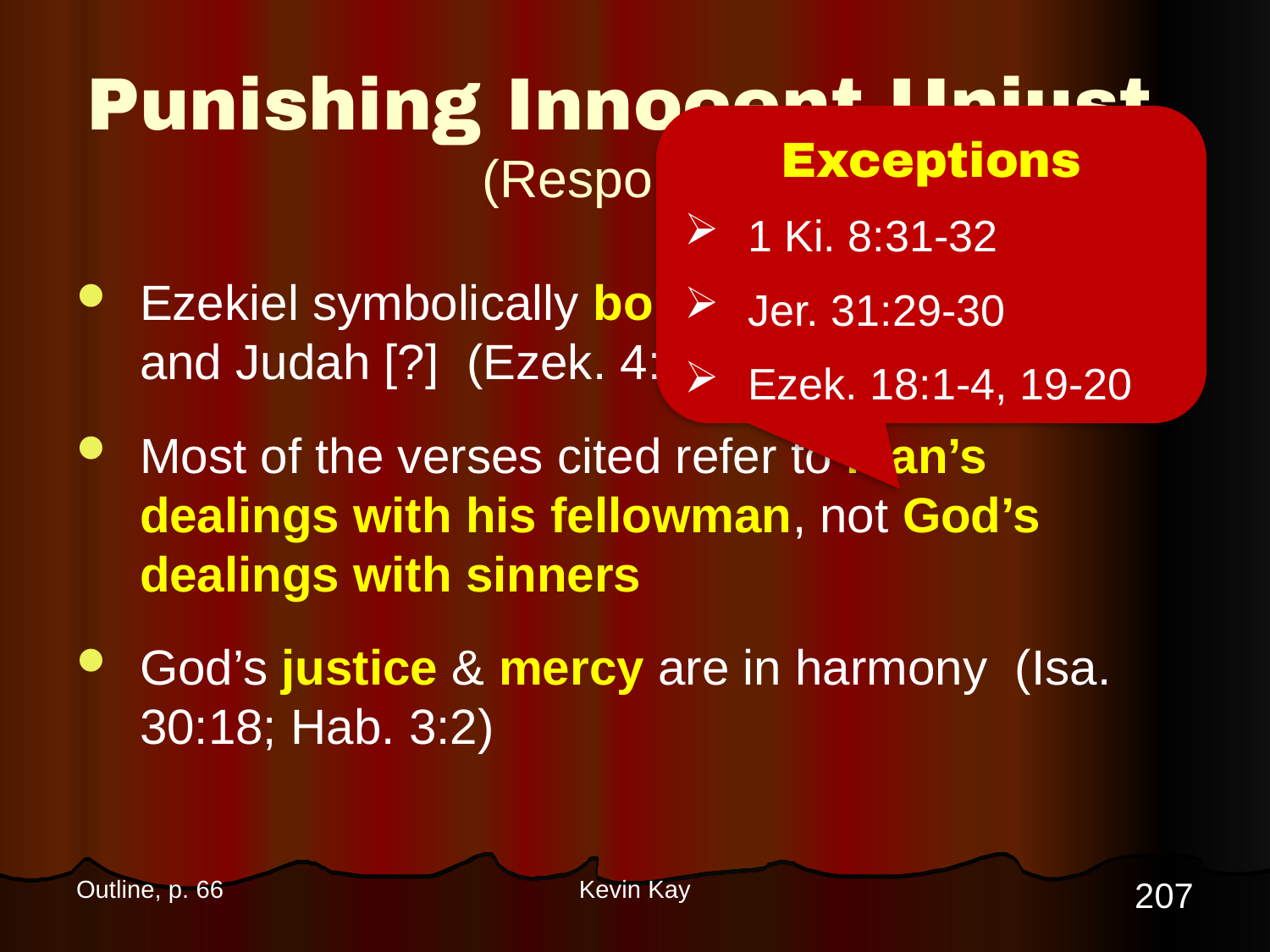

# Punishing Innocent Unjust (Response)
Exceptions
1 Ki. 8:31-32
Jer. 31:29-30
Ezek. 18:1-4, 19-20
Ezekiel symbolically bore the iniquity of Israel and Judah [?]  (Ezek. 4:1-6)
Most of the verses cited refer to man’s dealings with his fellowman, not God’s dealings with sinners
God’s justice & mercy are in harmony  (Isa. 30:18; Hab. 3:2)

207
Outline, p. 66
Kevin Kay